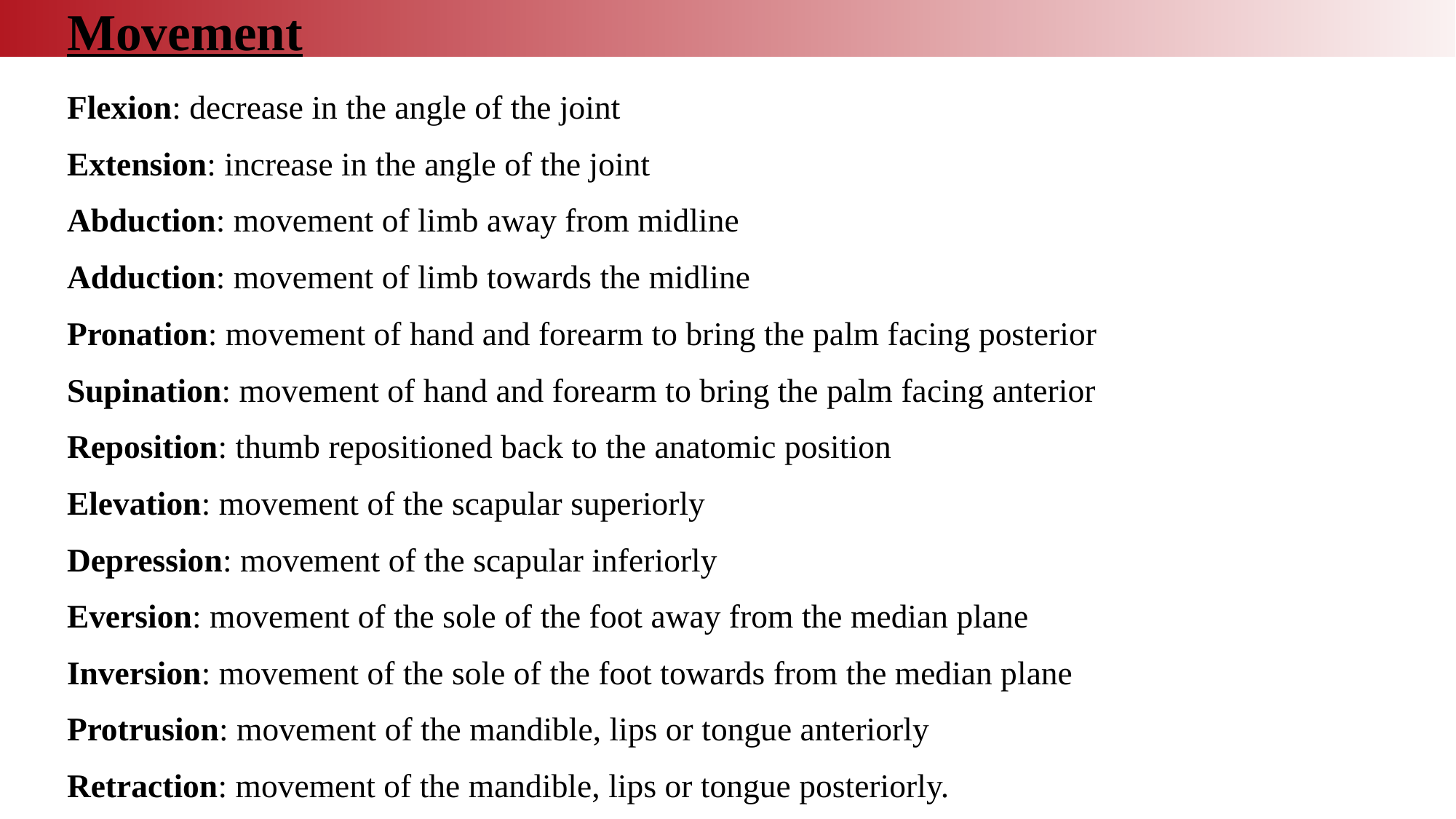

Movement
Flexion: decrease in the angle of the joint
Extension: increase in the angle of the joint
Abduction: movement of limb away from midline
Adduction: movement of limb towards the midline
Pronation: movement of hand and forearm to bring the palm facing posterior
Supination: movement of hand and forearm to bring the palm facing anterior
Reposition: thumb repositioned back to the anatomic position
Elevation: movement of the scapular superiorly
Depression: movement of the scapular inferiorly
Eversion: movement of the sole of the foot away from the median plane
Inversion: movement of the sole of the foot towards from the median plane
Protrusion: movement of the mandible, lips or tongue anteriorly
Retraction: movement of the mandible, lips or tongue posteriorly.